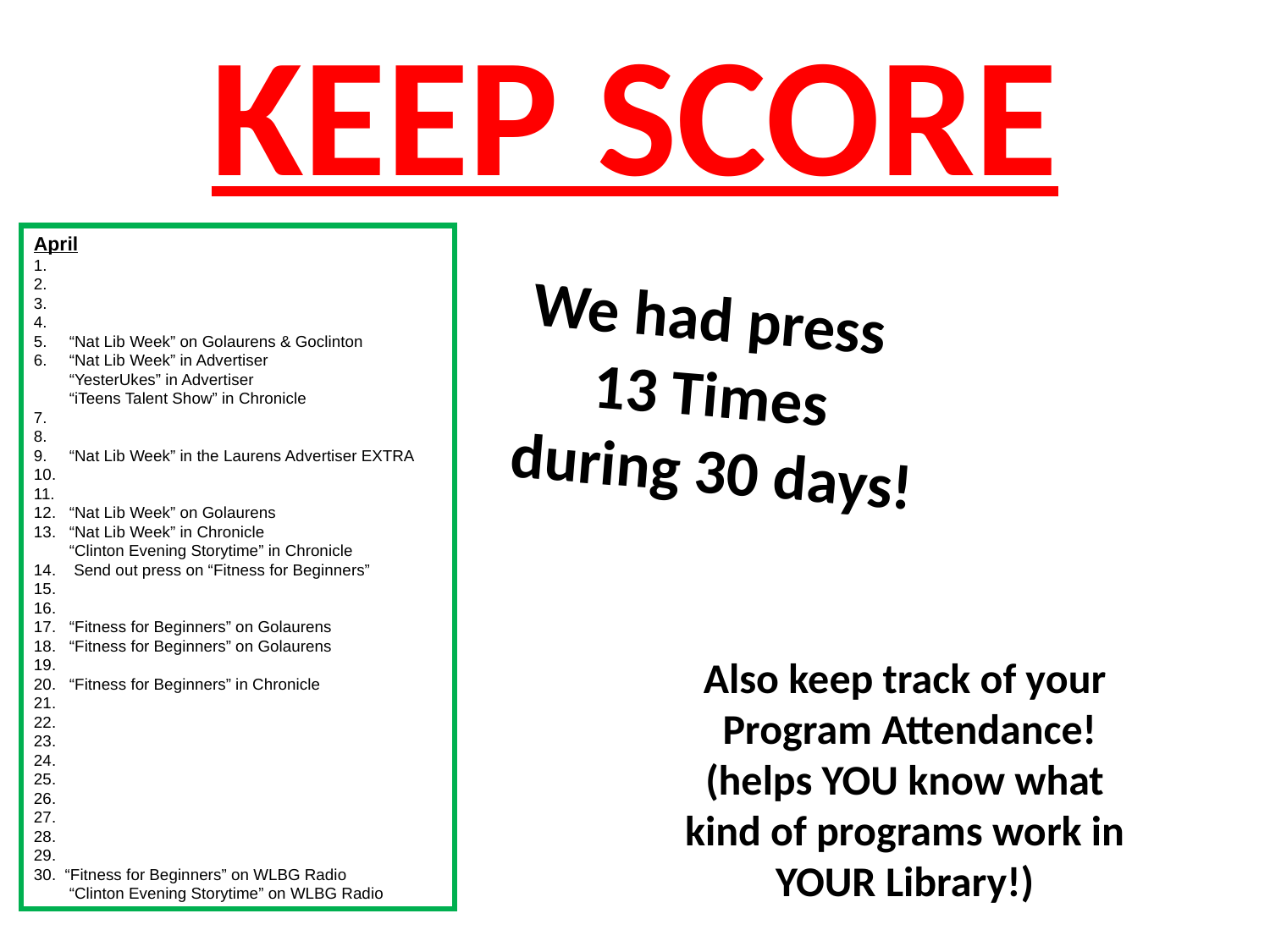

KEEP SCORE
April
1.
2.
3.
4.
5.     “Nat Lib Week” on Golaurens & Goclinton
6.     “Nat Lib Week” in Advertiser
        “YesterUkes” in Advertiser
        “iTeens Talent Show” in Chronicle
7.
8.
9.     “Nat Lib Week” in the Laurens Advertiser EXTRA
10.
11.
12.   “Nat Lib Week” on Golaurens
13.   “Nat Lib Week” in Chronicle
        “Clinton Evening Storytime” in Chronicle
14.    Send out press on “Fitness for Beginners”
15.
16.
17.   “Fitness for Beginners” on Golaurens
18.   “Fitness for Beginners” on Golaurens
19.
20.   “Fitness for Beginners” in Chronicle
21.
22.
23.
24.
25.
26.
27.
28.
29.
30.  “Fitness for Beginners” on WLBG Radio
        “Clinton Evening Storytime” on WLBG Radio
We had press
13 Times
 during 30 days!
Also keep track of your
 Program Attendance!
(helps YOU know what kind of programs work in YOUR Library!)